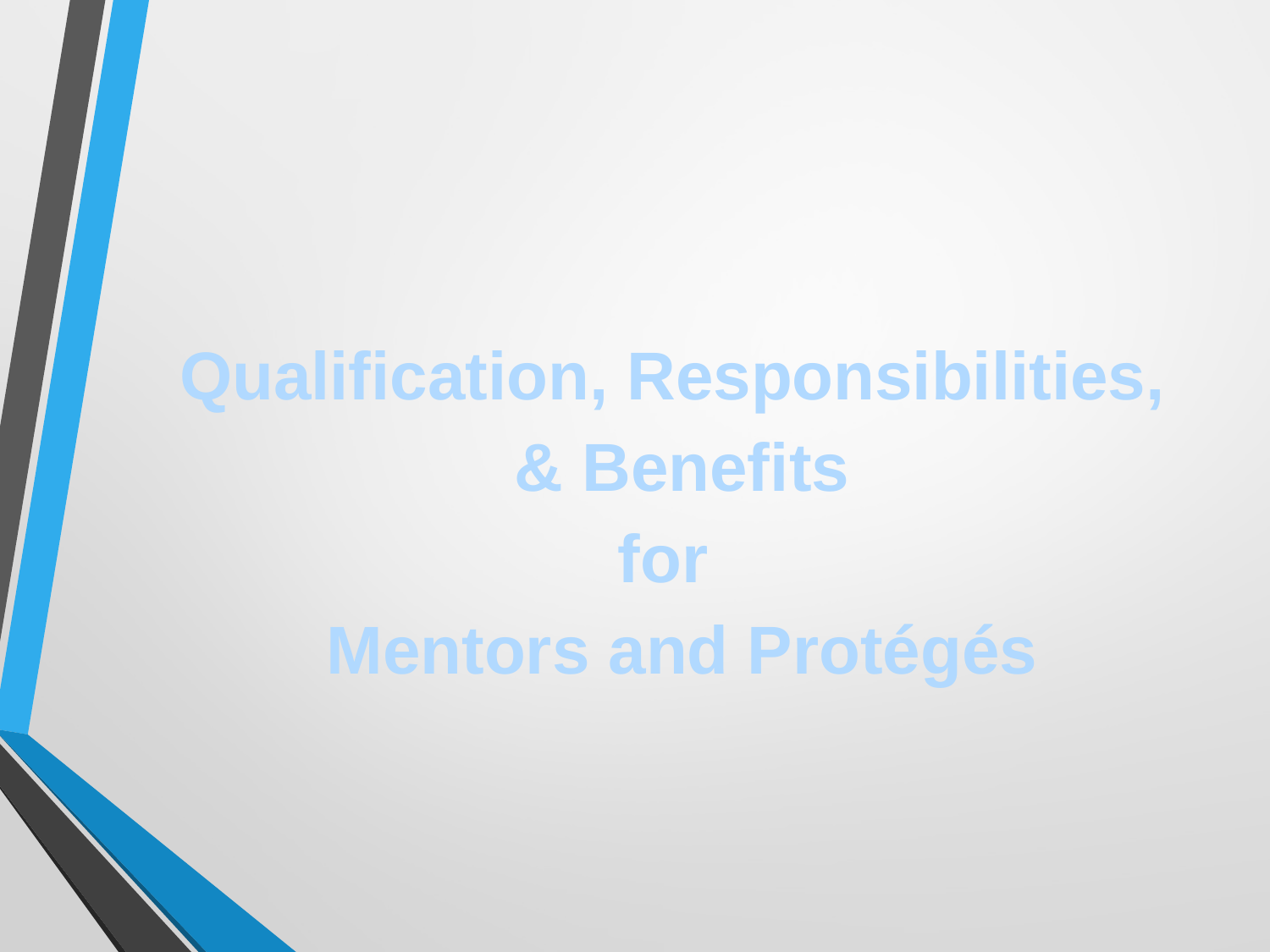

Qualification, Responsibilities,
 & Benefits
for
 Mentors and Protégés